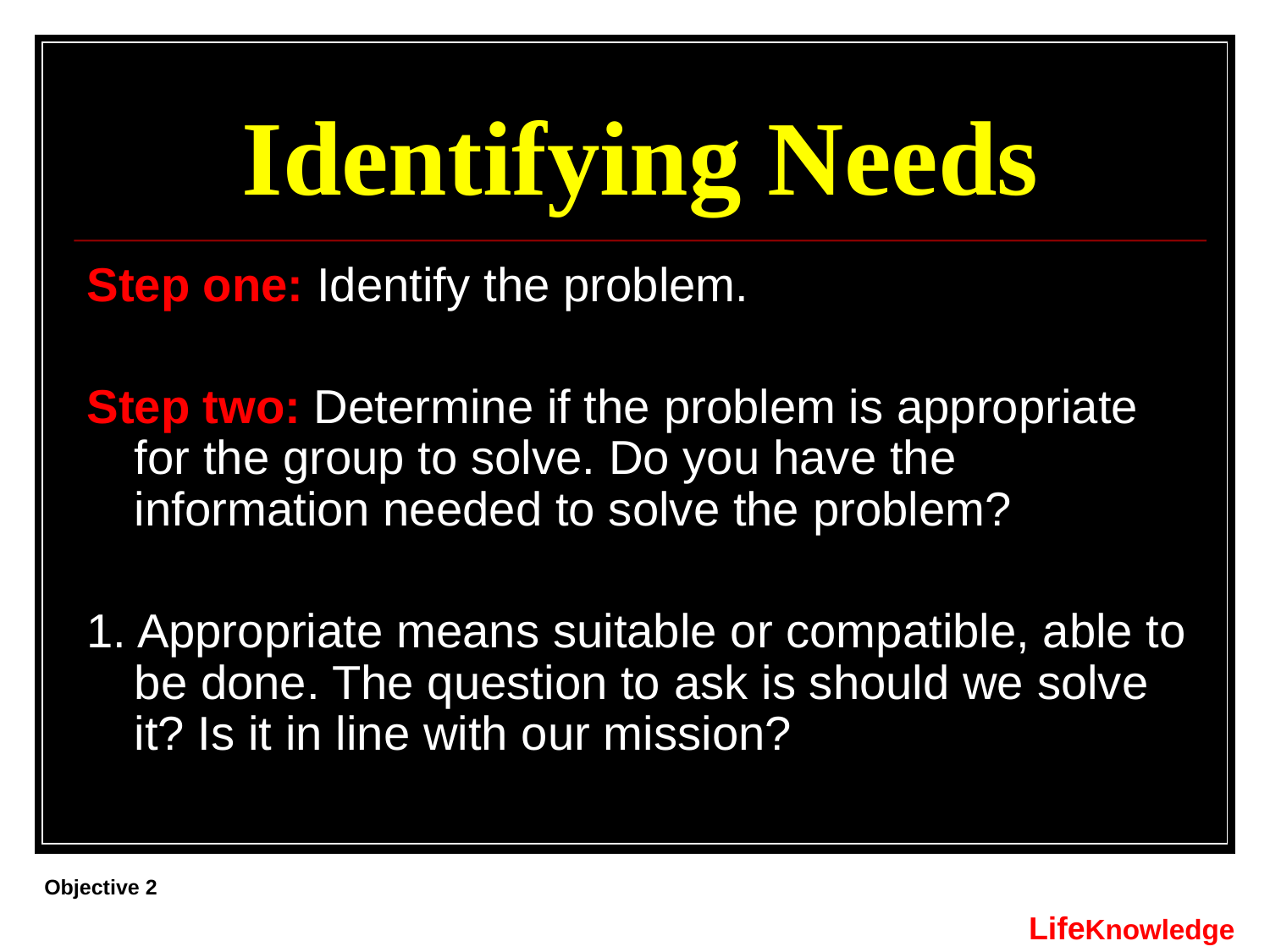

# Identifying Needs
Step one: Identify the problem.

Step two: Determine if the problem is appropriate for the group to solve. Do you have the information needed to solve the problem?

1. Appropriate means suitable or compatible, able to be done. The question to ask is should we solve it? Is it in line with our mission?
Objective 2